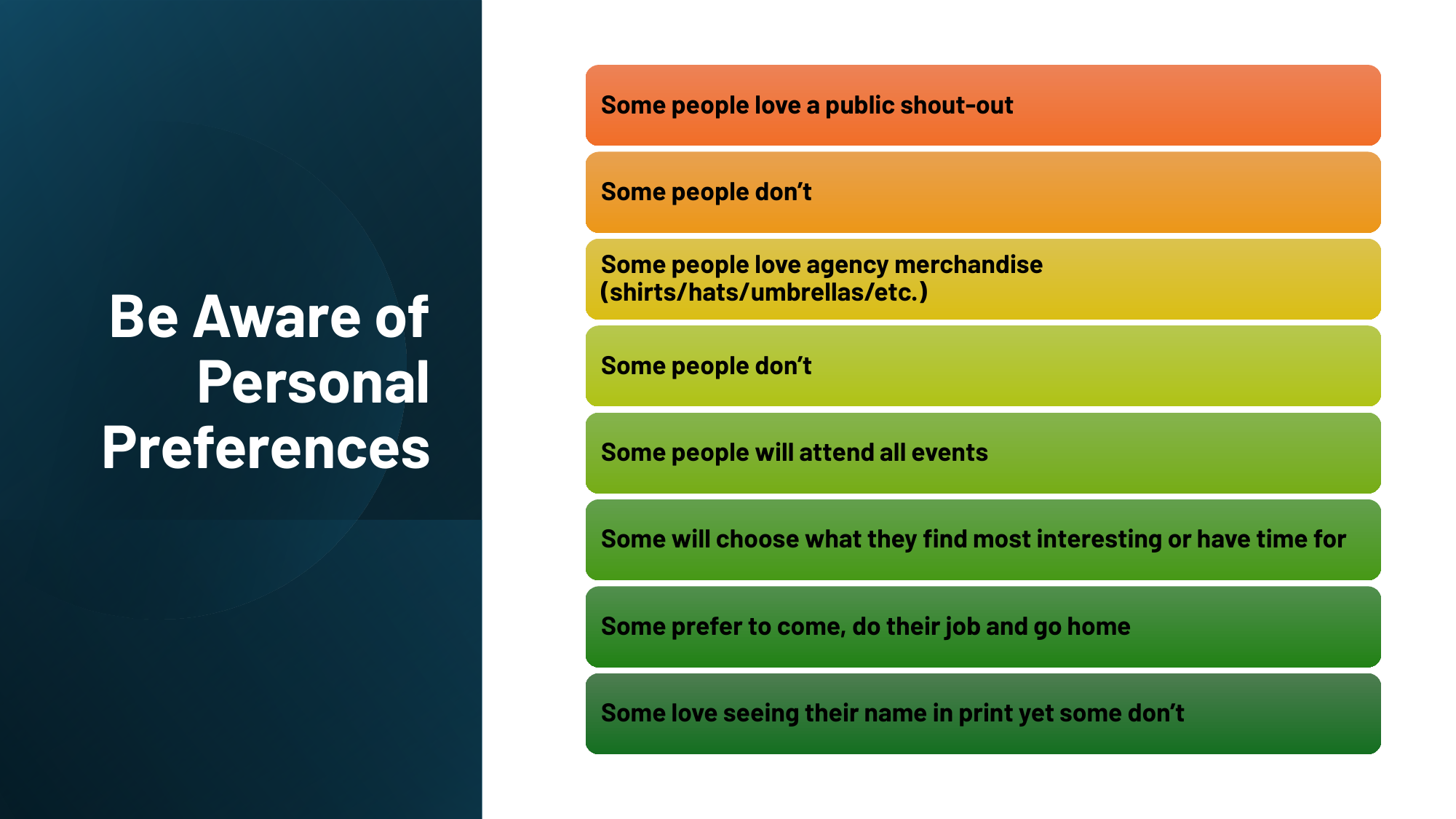

Some people love a public shout-out
Some people don’t
Some people love agency merchandise (shirts/hats/umbrellas/etc.)
Some people don’t
Some people will attend all events
Some will choose what they find most interesting or have time for
Some prefer to come, do their job and go home
Some love seeing their name in print yet some don’t

# Be Aware of Personal Preferences